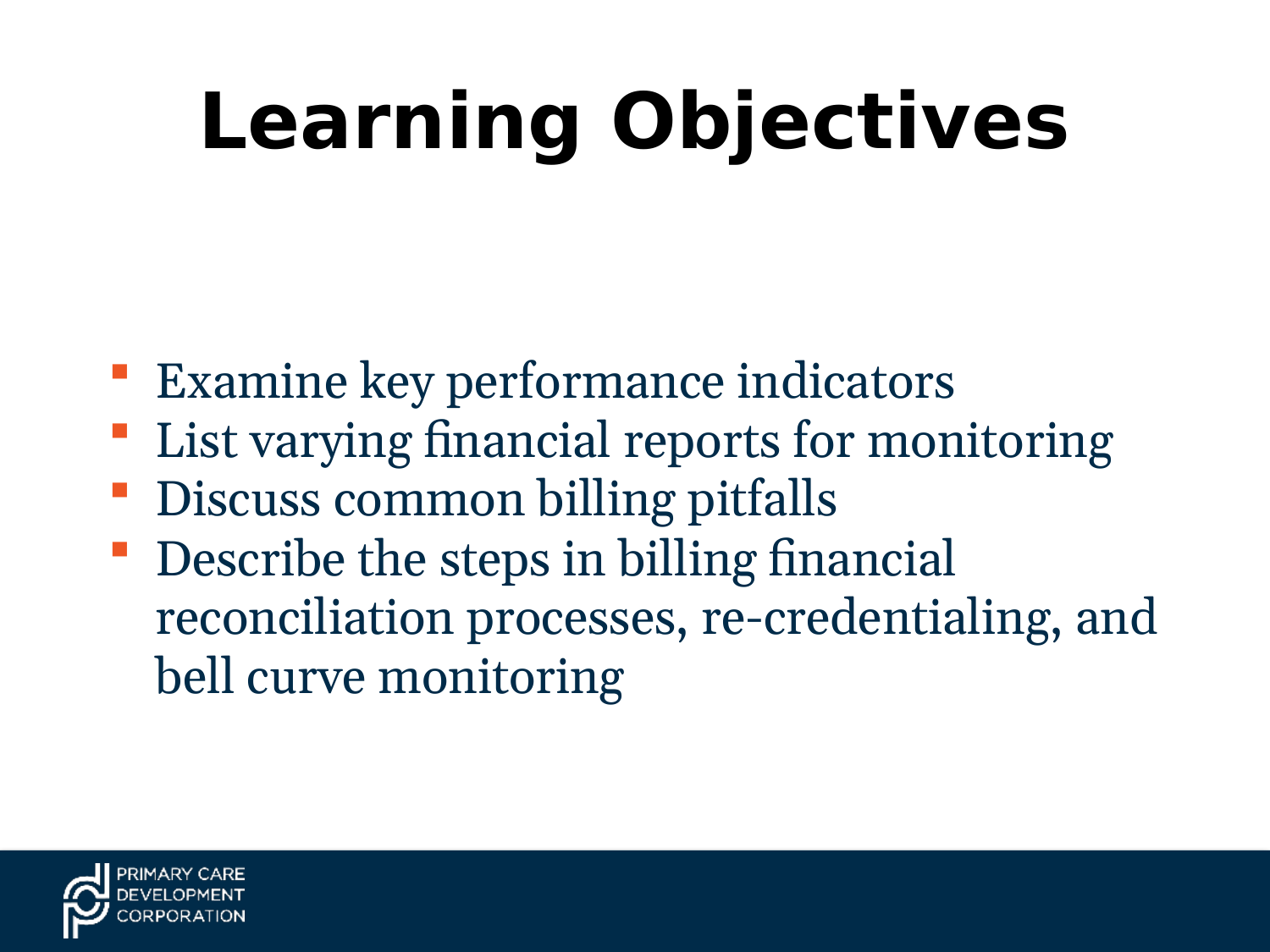

# Learning Objectives
Examine key performance indicators
List varying financial reports for monitoring
Discuss common billing pitfalls
Describe the steps in billing financial reconciliation processes, re-credentialing, and bell curve monitoring